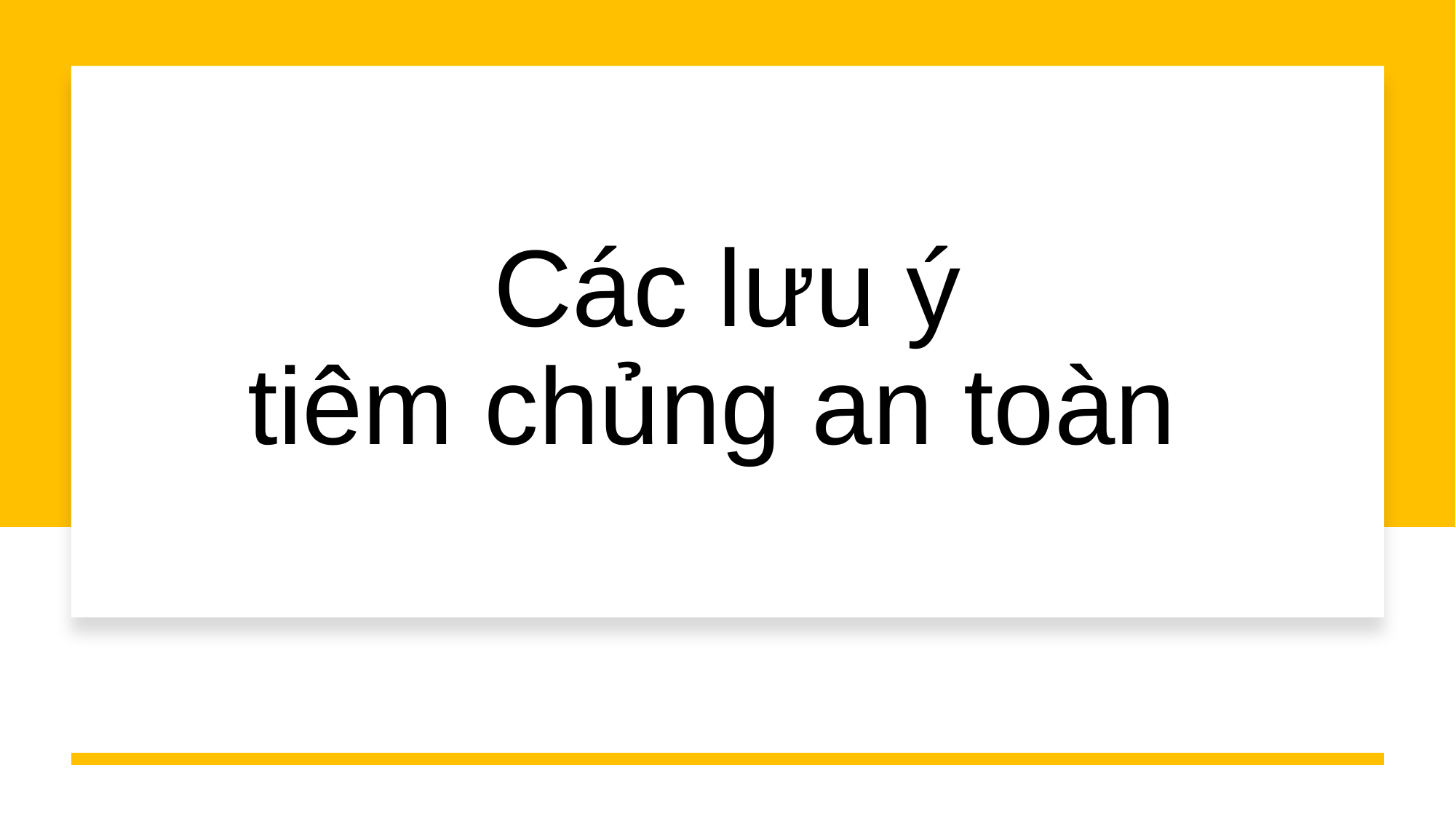

# Các lưu ý tiêm chủng an toàn